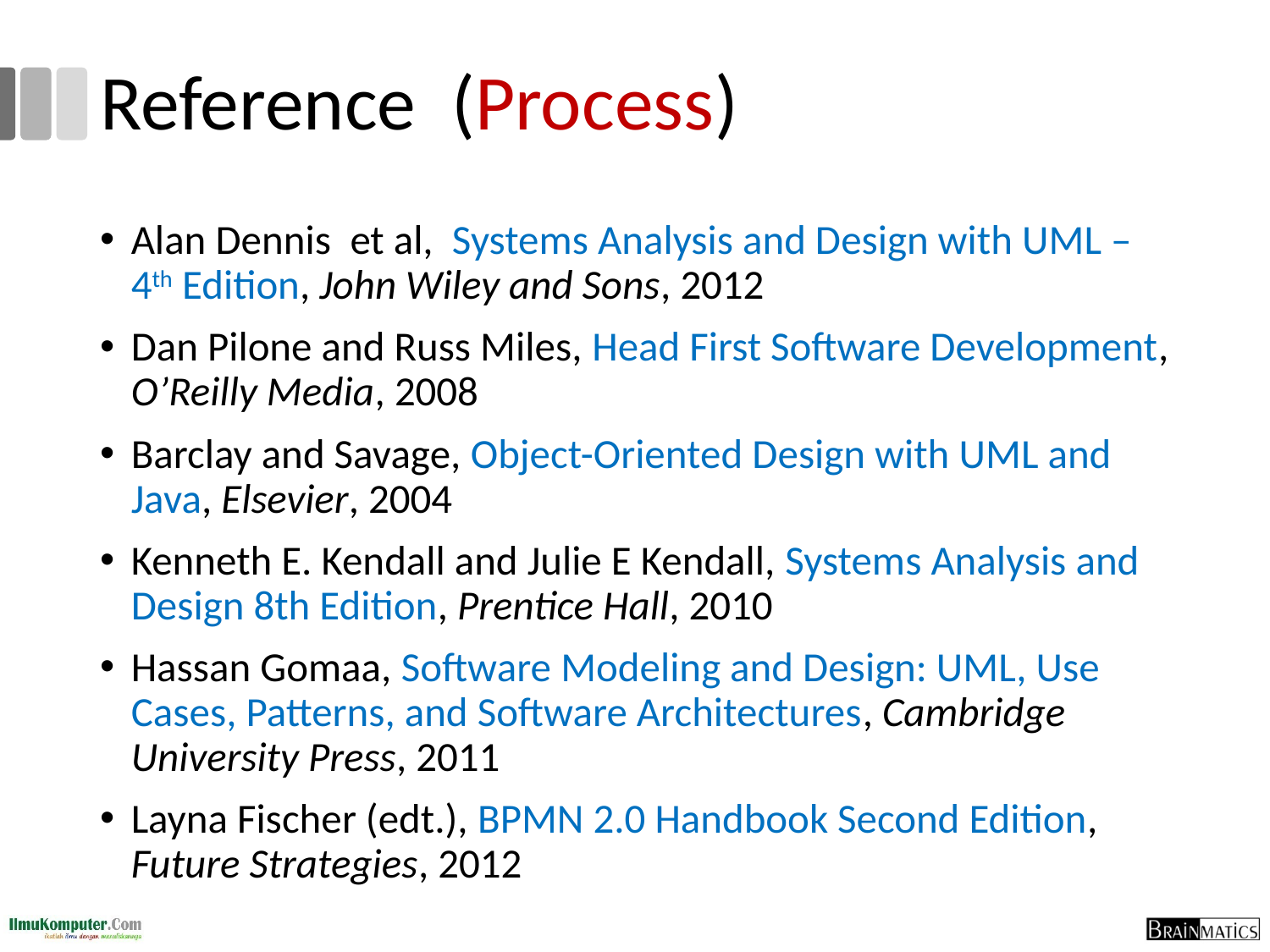

# Reference  (Process)
Alan Dennis  et al,  Systems Analysis and Design with UML – 4th Edition, John Wiley and Sons, 2012
Dan Pilone and Russ Miles, Head First Software Development, O’Reilly Media, 2008
Barclay and Savage, Object-Oriented Design with UML and Java, Elsevier, 2004
Kenneth E. Kendall and Julie E Kendall, Systems Analysis and Design 8th Edition, Prentice Hall, 2010
Hassan Gomaa, Software Modeling and Design: UML, Use Cases, Patterns, and Software Architectures, Cambridge University Press, 2011
Layna Fischer (edt.), BPMN 2.0 Handbook Second Edition, Future Strategies, 2012